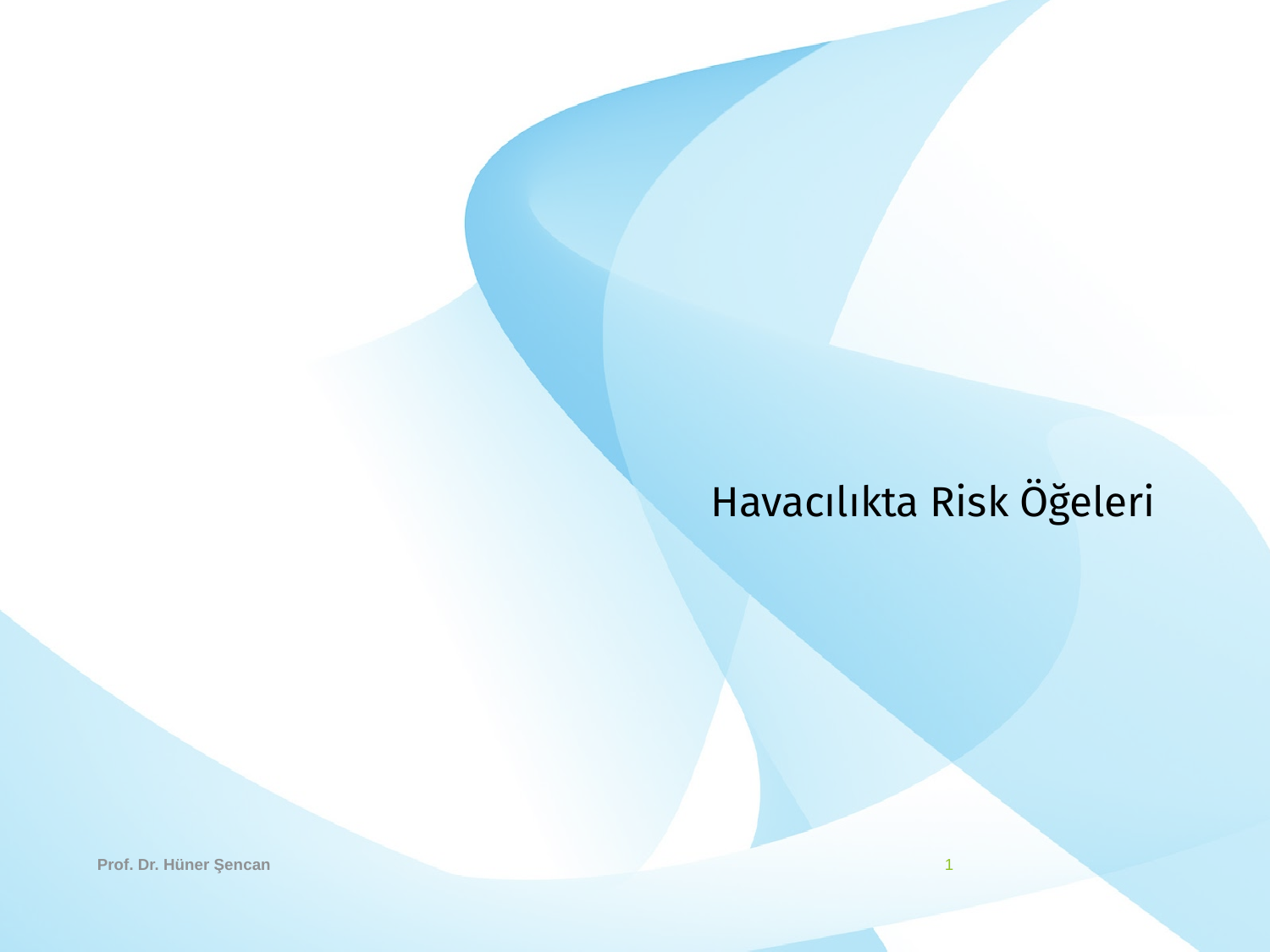

# Havacılıkta Risk Öğeleri
Prof. Dr. Hüner Şencan
1